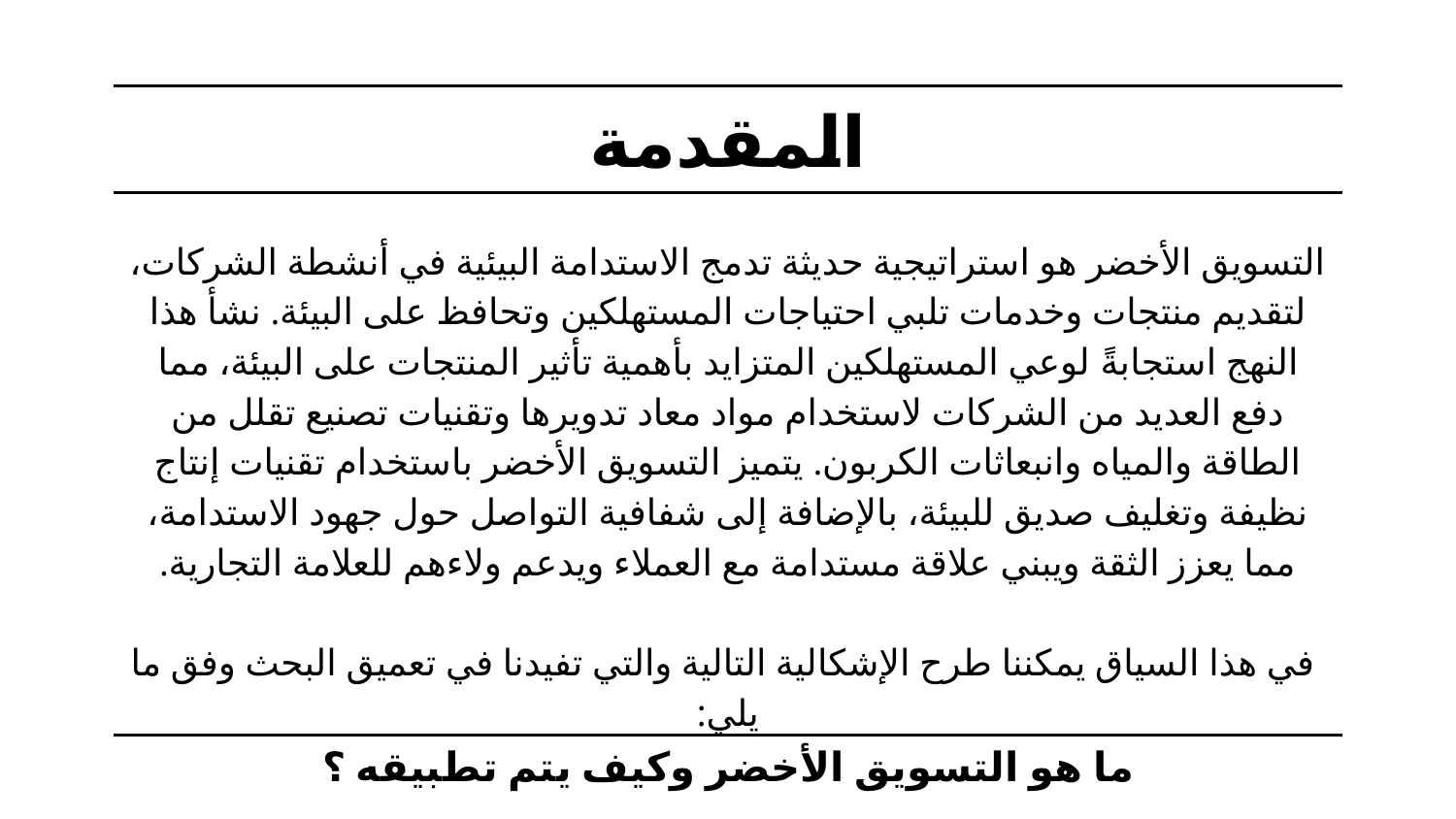

# المقدمة
التسويق الأخضر هو استراتيجية حديثة تدمج الاستدامة البيئية في أنشطة الشركات، لتقديم منتجات وخدمات تلبي احتياجات المستهلكين وتحافظ على البيئة. نشأ هذا النهج استجابةً لوعي المستهلكين المتزايد بأهمية تأثير المنتجات على البيئة، مما دفع العديد من الشركات لاستخدام مواد معاد تدويرها وتقنيات تصنيع تقلل من الطاقة والمياه وانبعاثات الكربون. يتميز التسويق الأخضر باستخدام تقنيات إنتاج نظيفة وتغليف صديق للبيئة، بالإضافة إلى شفافية التواصل حول جهود الاستدامة، مما يعزز الثقة ويبني علاقة مستدامة مع العملاء ويدعم ولاءهم للعلامة التجارية.

 في هذا السياق يمكننا طرح الإشكالية التالية والتي تفيدنا في تعميق البحث وفق ما يلي:
ما هو التسويق الأخضر وكيف يتم تطبيقه ؟